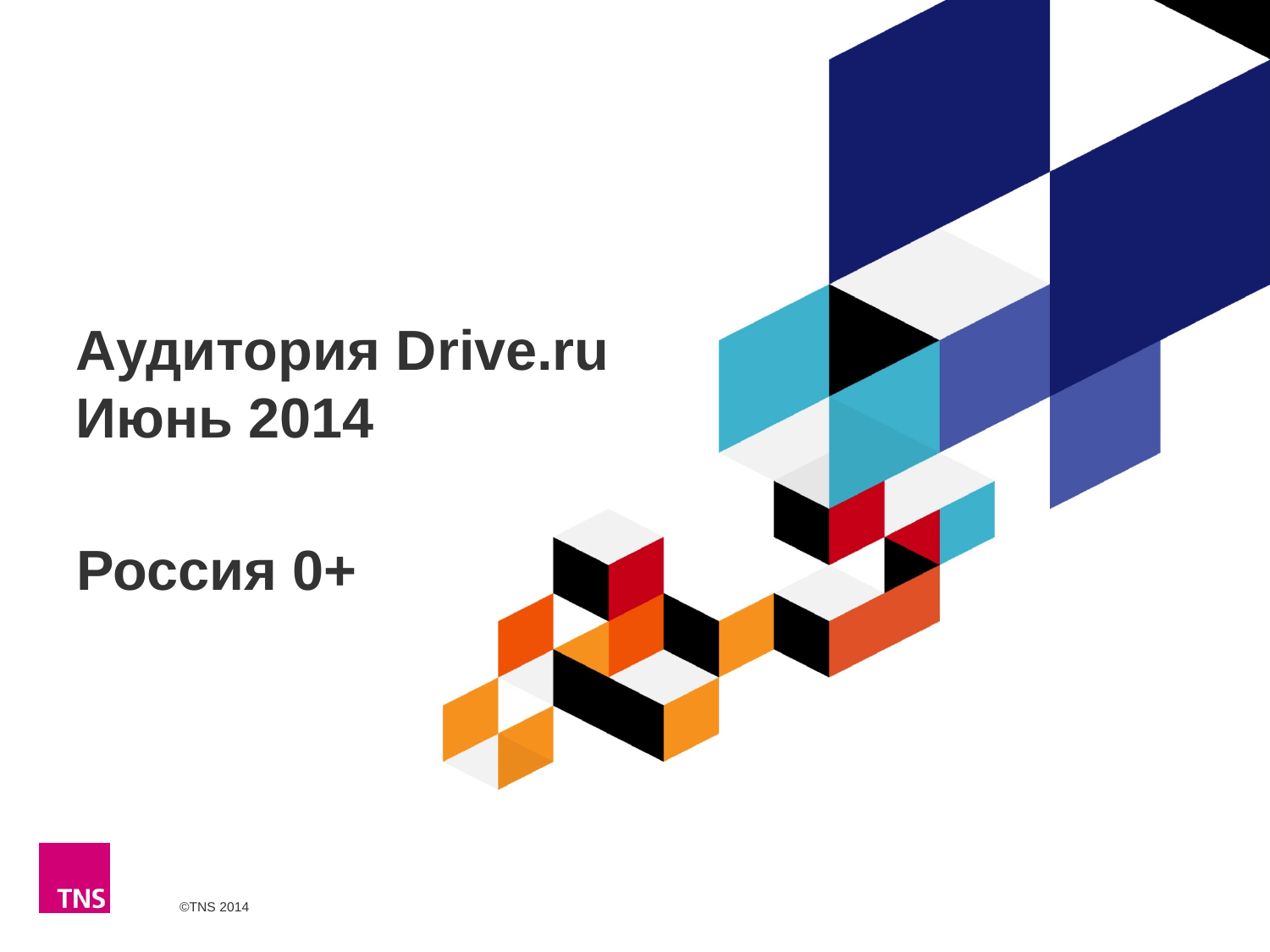

# Аудитория Drive.ru Июнь 2014
Россия 0+